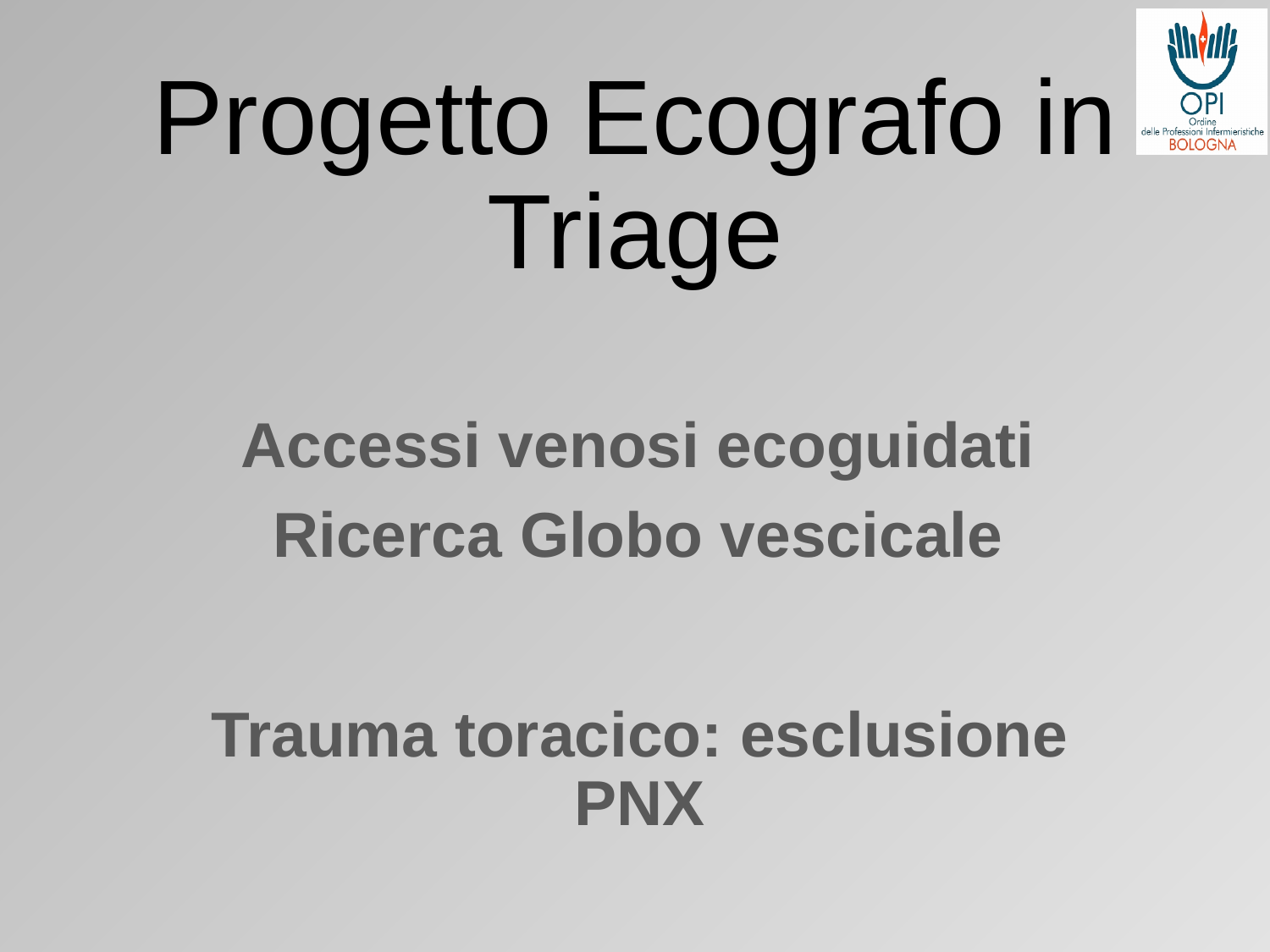

# Progetto Ecografo in Triage
Accessi venosi ecoguidati
Ricerca Globo vescicale
Trauma toracico: esclusione PNX